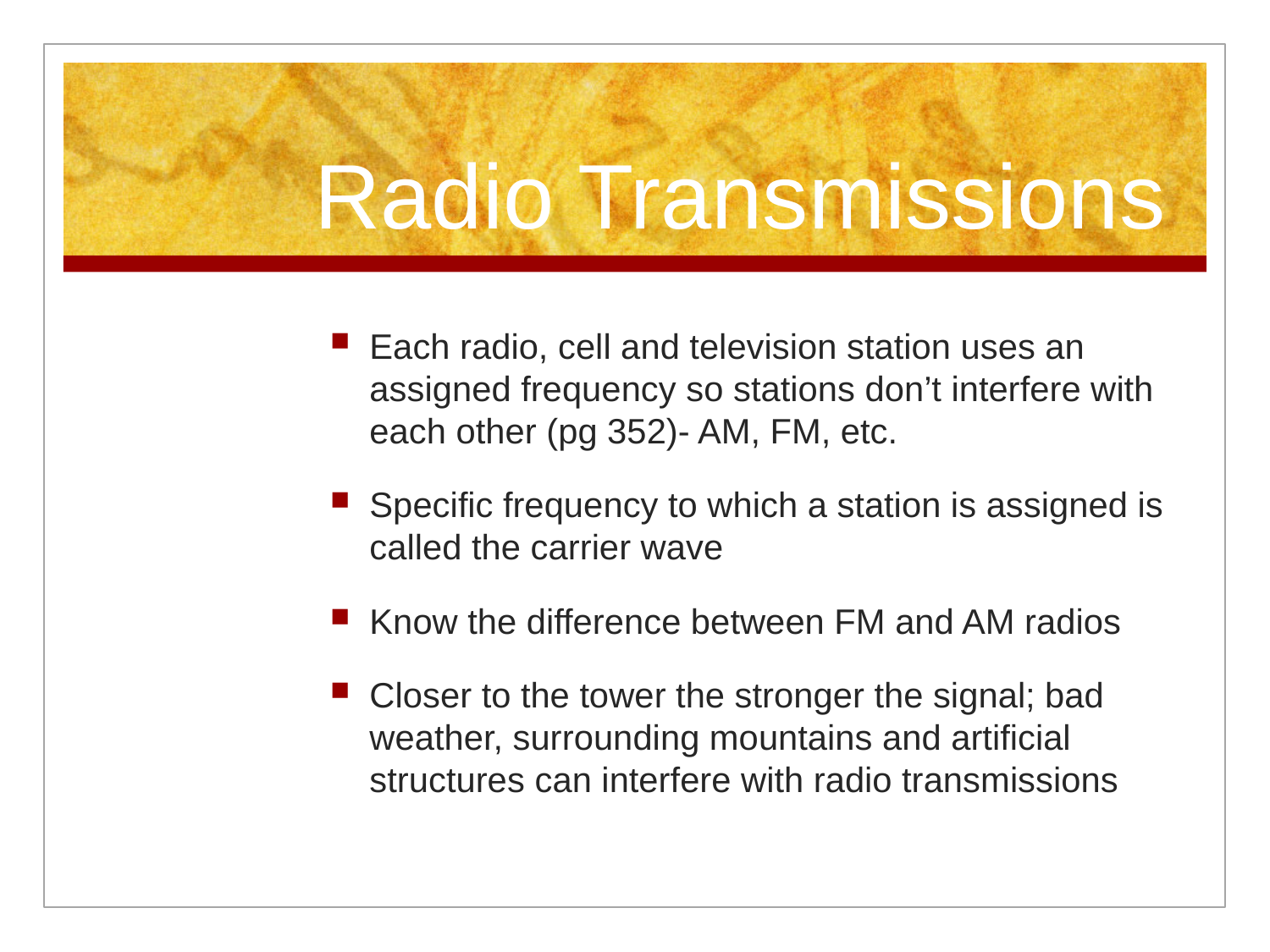

# Radio Transmissions
Each radio, cell and television station uses an assigned frequency so stations don’t interfere with each other (pg 352)- AM, FM, etc.
Specific frequency to which a station is assigned is called the carrier wave
Know the difference between FM and AM radios
Closer to the tower the stronger the signal; bad weather, surrounding mountains and artificial structures can interfere with radio transmissions